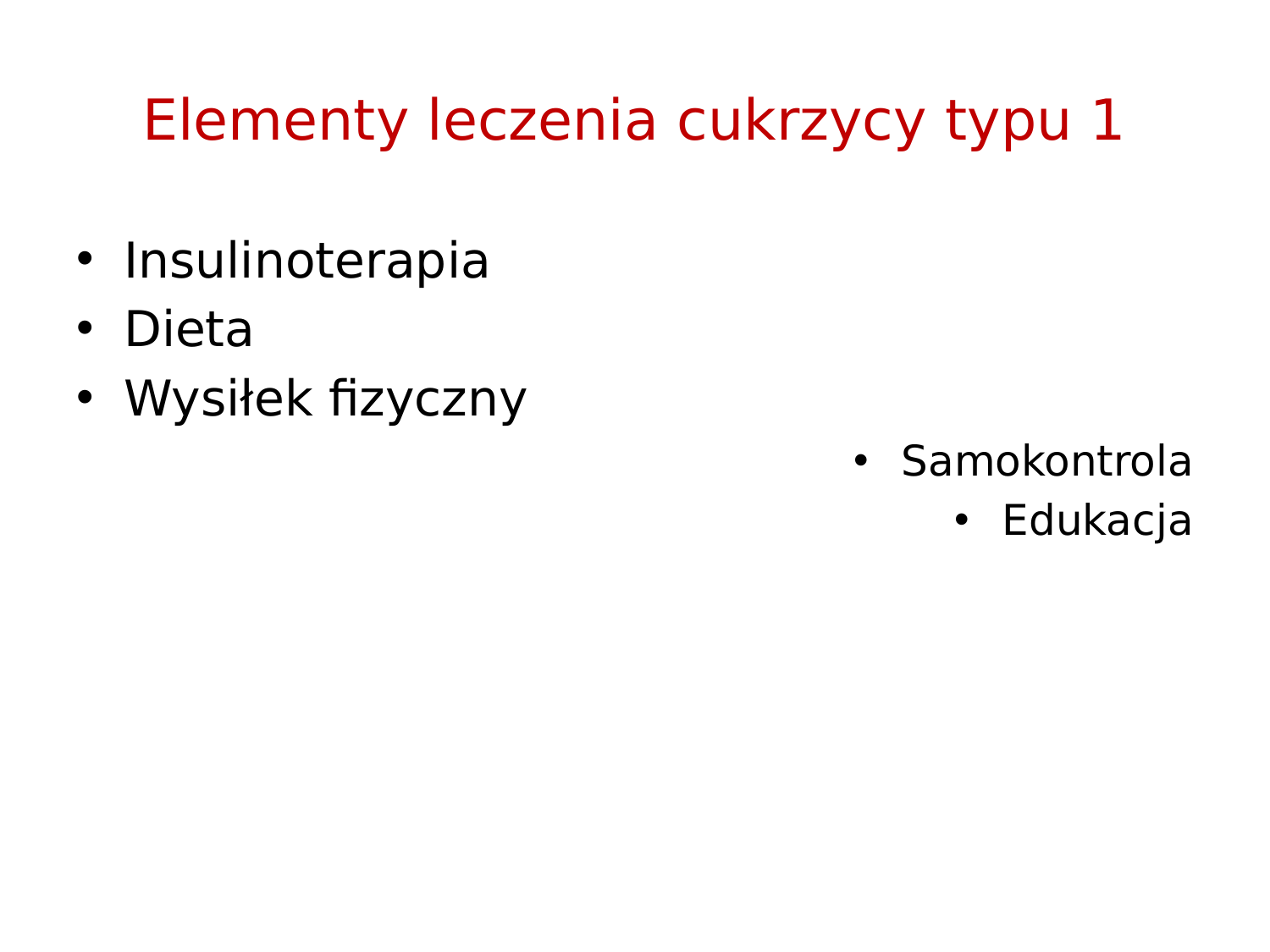

# Elementy leczenia cukrzycy typu 1
Insulinoterapia
Dieta
Wysiłek fizyczny
Samokontrola
Edukacja